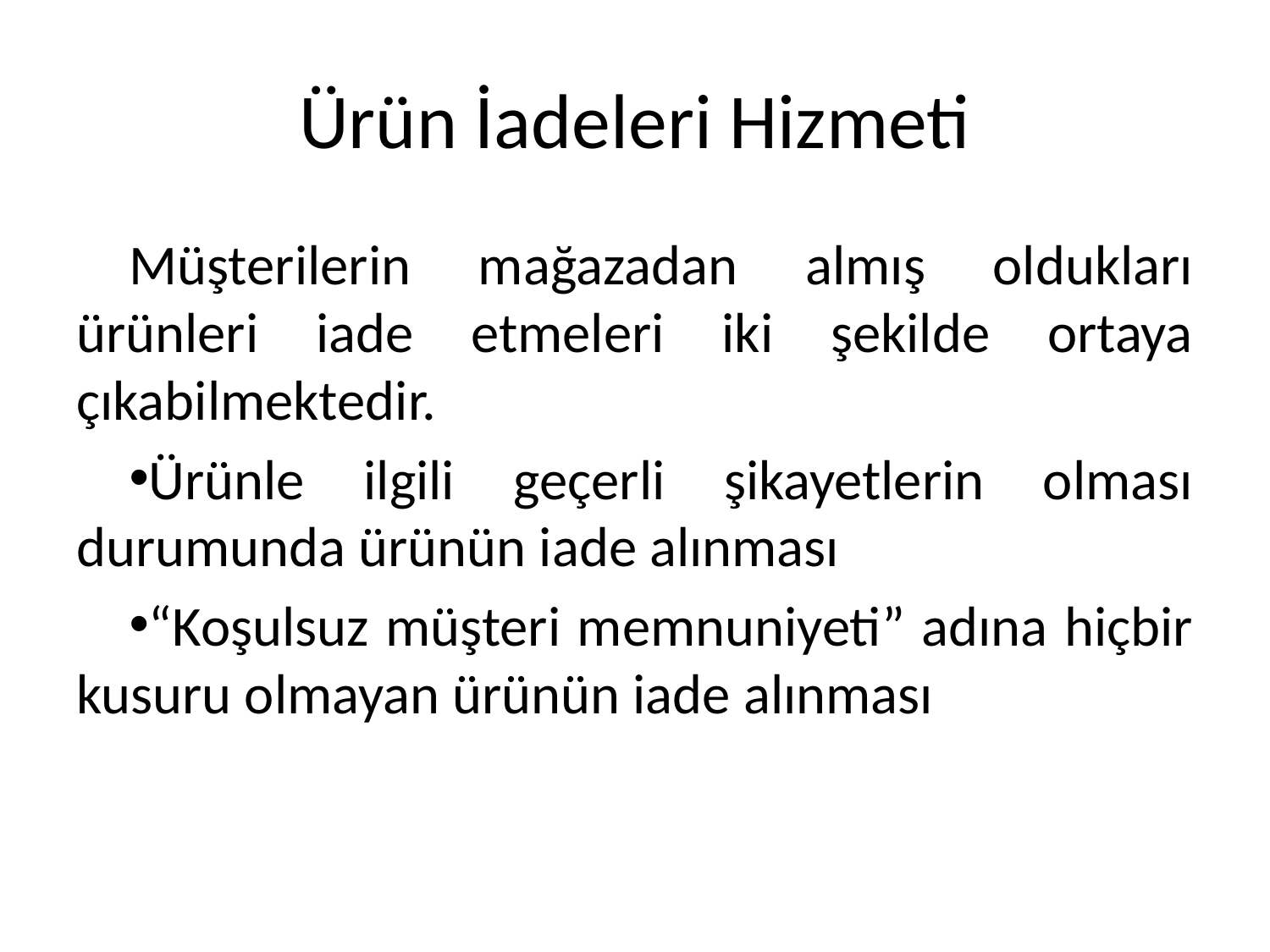

# Ürün İadeleri Hizmeti
Müşterilerin mağazadan almış oldukları ürünleri iade etmeleri iki şekilde ortaya çıkabilmektedir.
Ürünle ilgili geçerli şikayetlerin olması durumunda ürünün iade alınması
“Koşulsuz müşteri memnuniyeti” adına hiçbir kusuru olmayan ürünün iade alınması